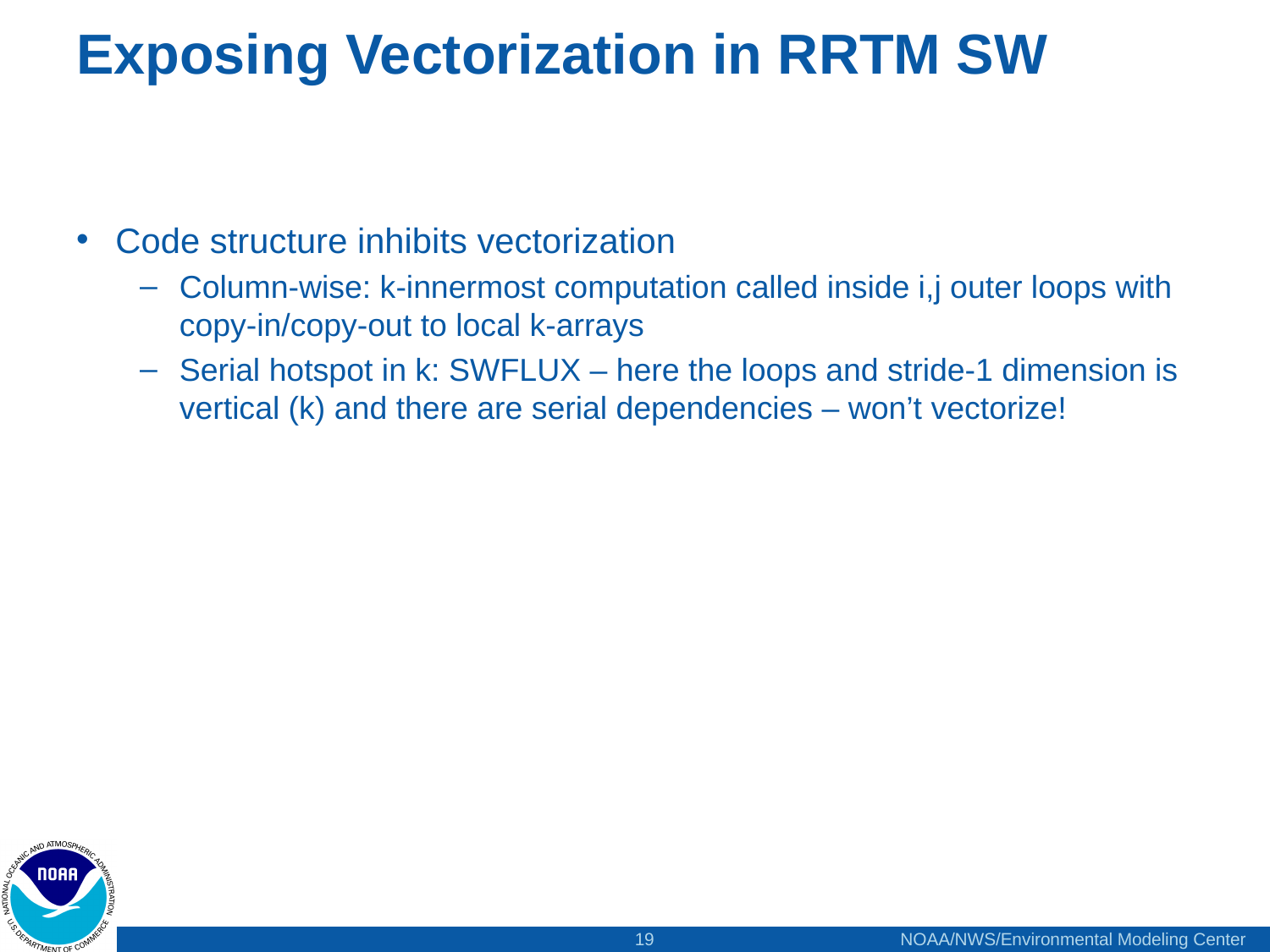

# Exposing Vectorization in RRTM SW
Code structure inhibits vectorization
Column-wise: k-innermost computation called inside i,j outer loops with copy-in/copy-out to local k-arrays
Serial hotspot in k: SWFLUX – here the loops and stride-1 dimension is vertical (k) and there are serial dependencies – won’t vectorize!